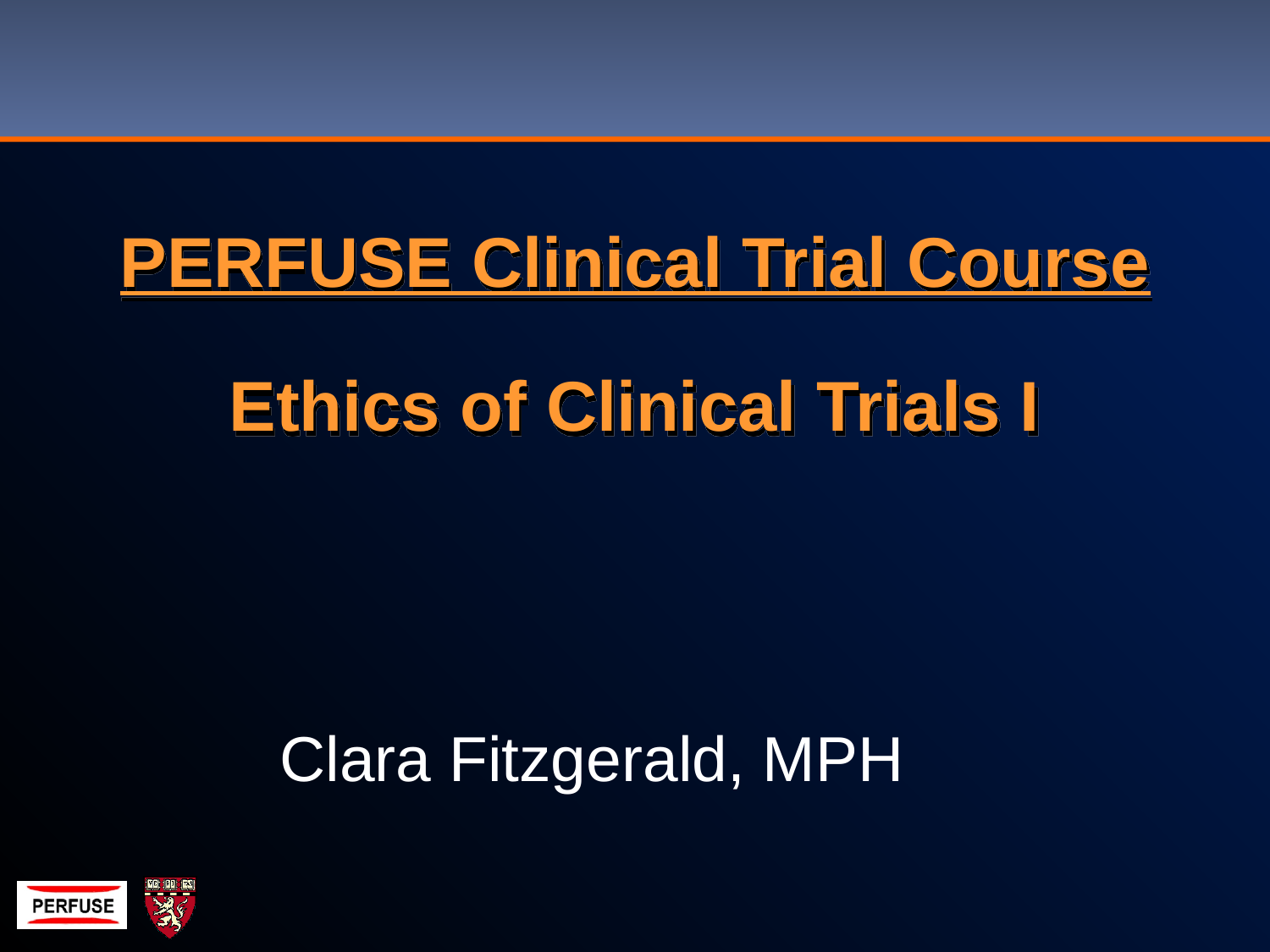

# PERFUSE Clinical Trial Course Ethics of Clinical Trials I
Clara Fitzgerald, MPH